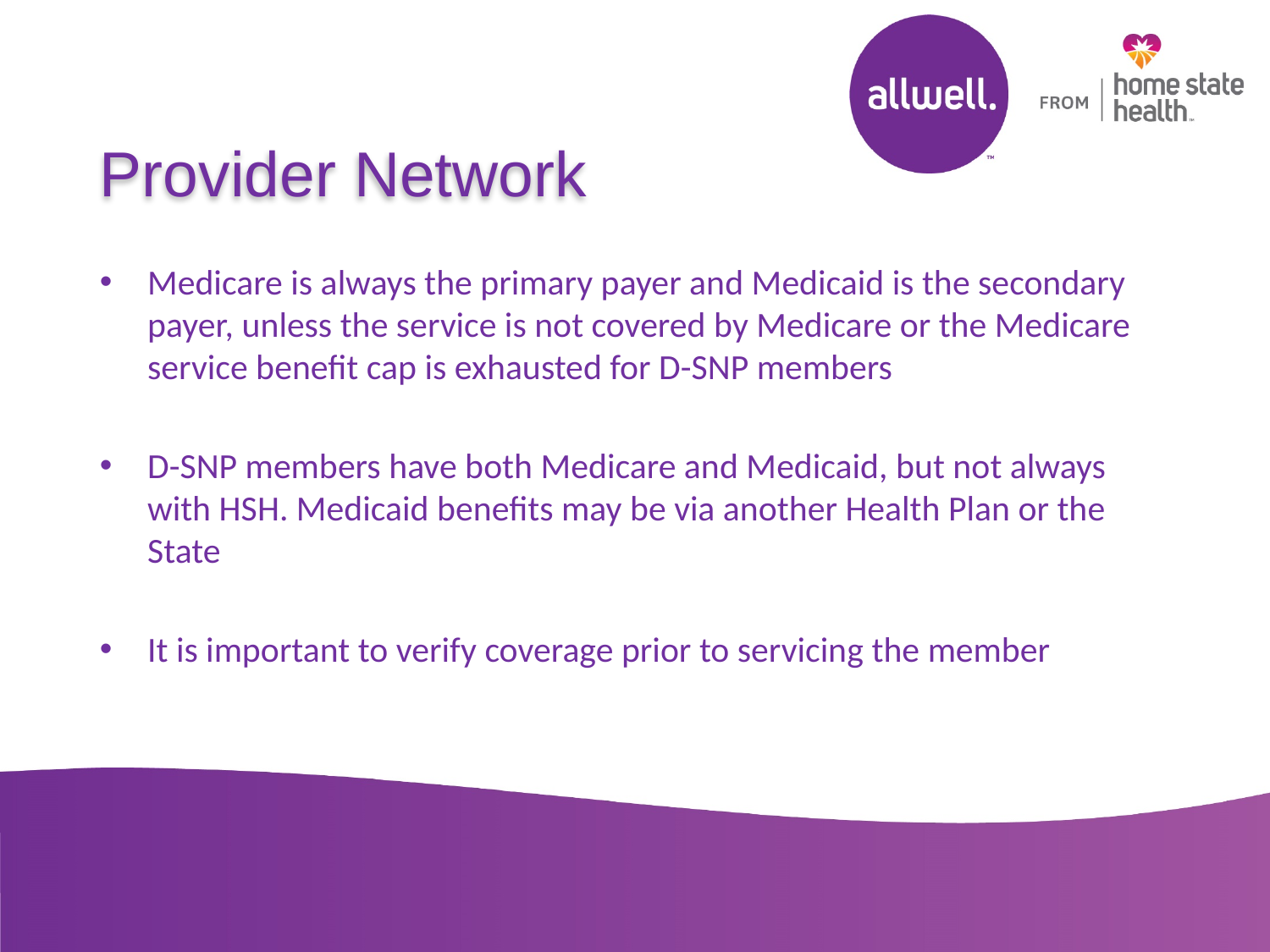

Provider Network
Medicare is always the primary payer and Medicaid is the secondary payer, unless the service is not covered by Medicare or the Medicare service benefit cap is exhausted for D-SNP members

D-SNP members have both Medicare and Medicaid, but not always with HSH. Medicaid benefits may be via another Health Plan or the State

It is important to verify coverage prior to servicing the member